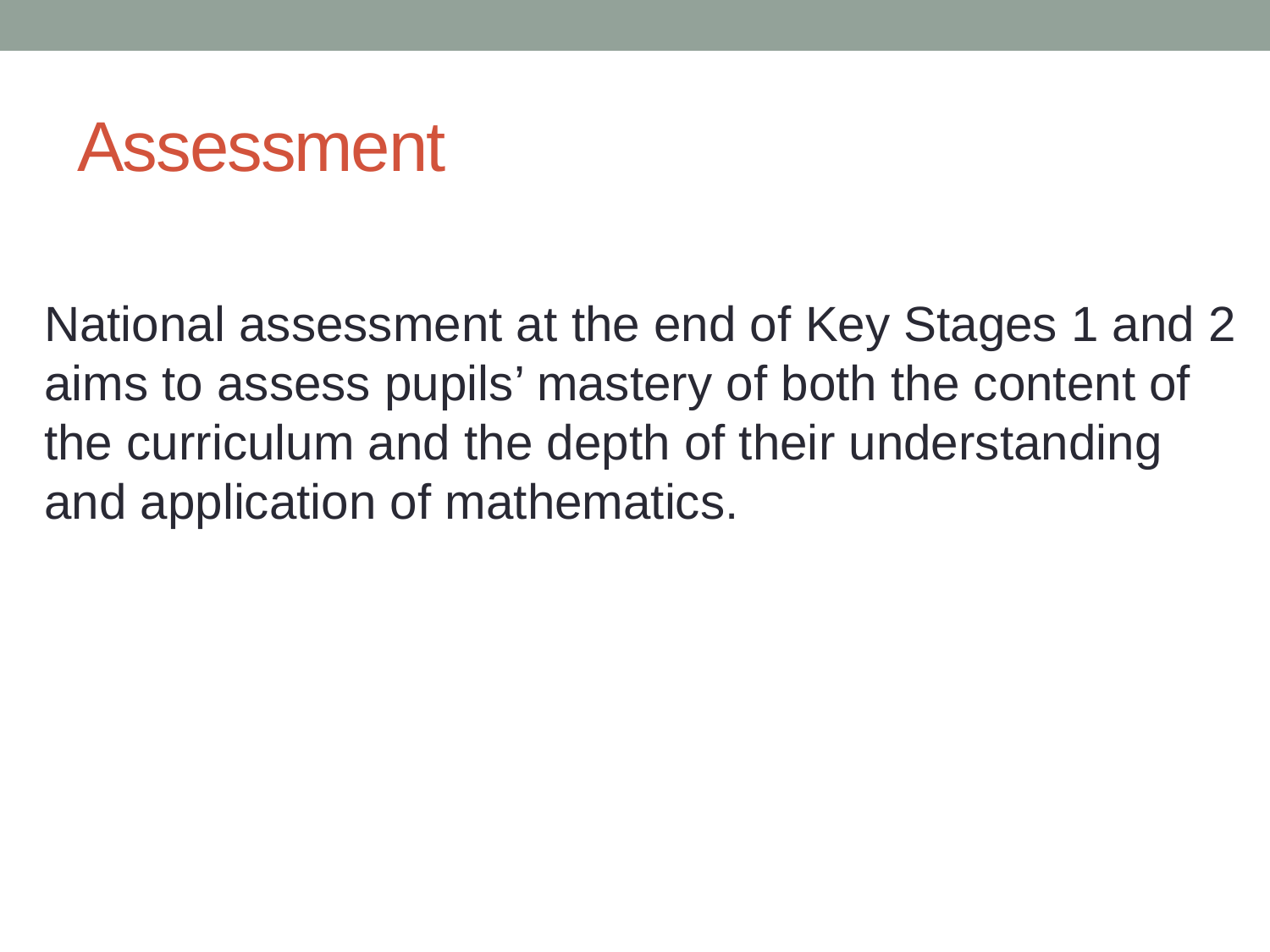

Assessment
National assessment at the end of Key Stages 1 and 2 aims to assess pupils’ mastery of both the content of the curriculum and the depth of their understanding and application of mathematics.